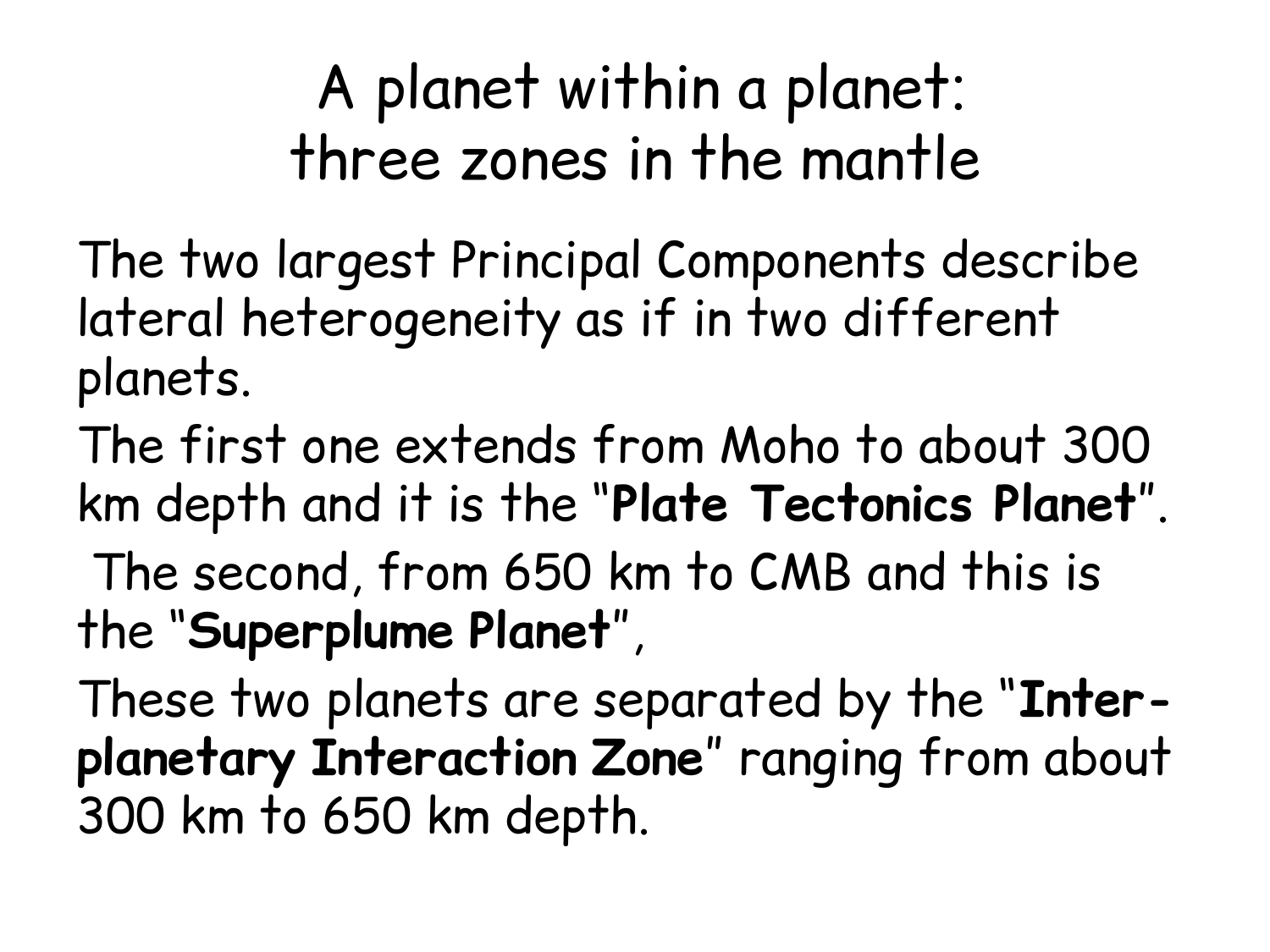

# A planet within a planet: three zones in the mantle
The two largest Principal Components describe lateral heterogeneity as if in two different planets.
The first one extends from Moho to about 300 km depth and it is the “Plate Tectonics Planet”.
 The second, from 650 km to CMB and this is the “Superplume Planet”,
These two planets are separated by the “Inter-planetary Interaction Zone” ranging from about 300 km to 650 km depth.